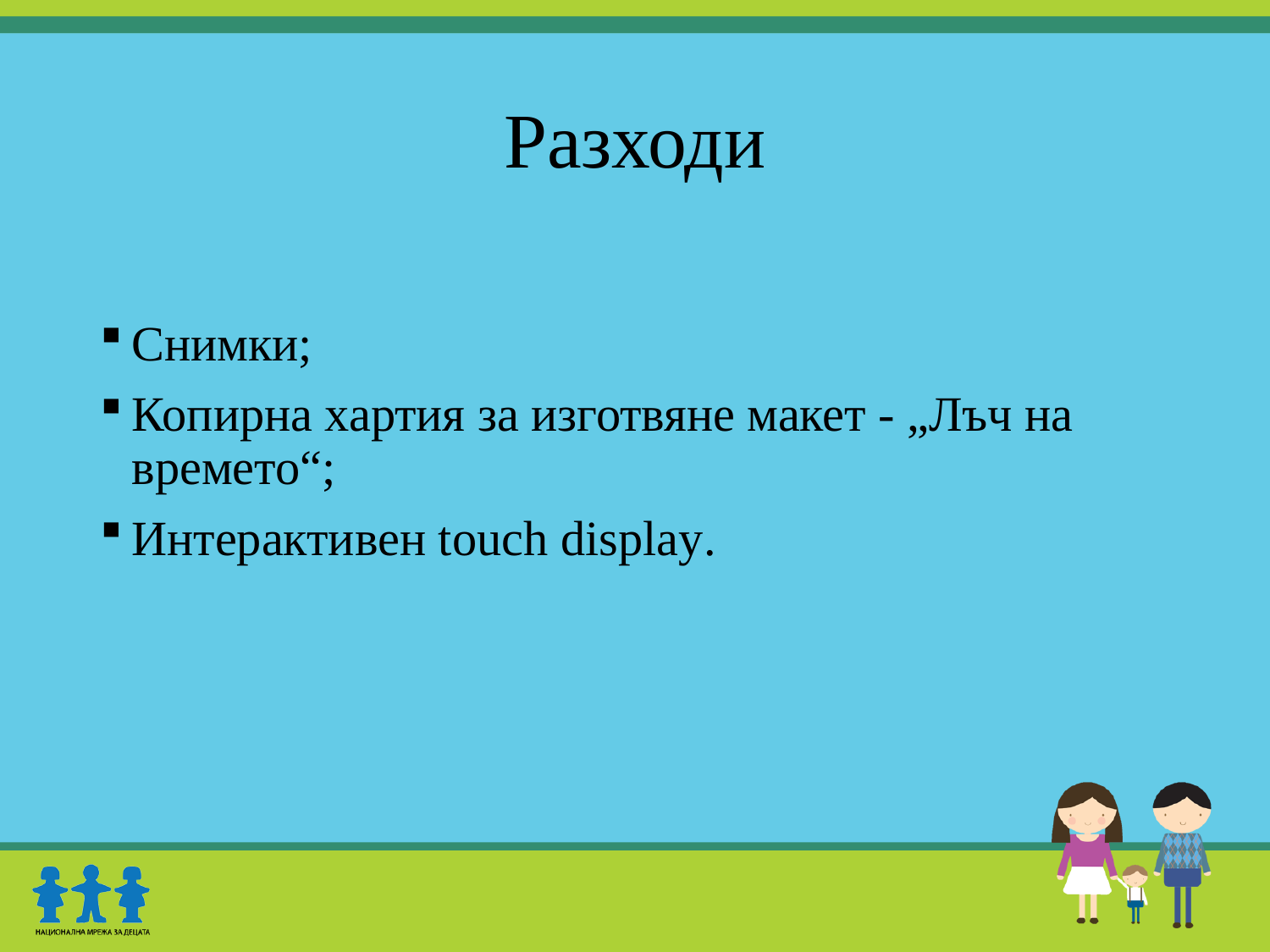

# Разходи

Снимки;
Копирна хартия за изготвяне макет - „Лъч на времето“;
Интерактивен touch display.